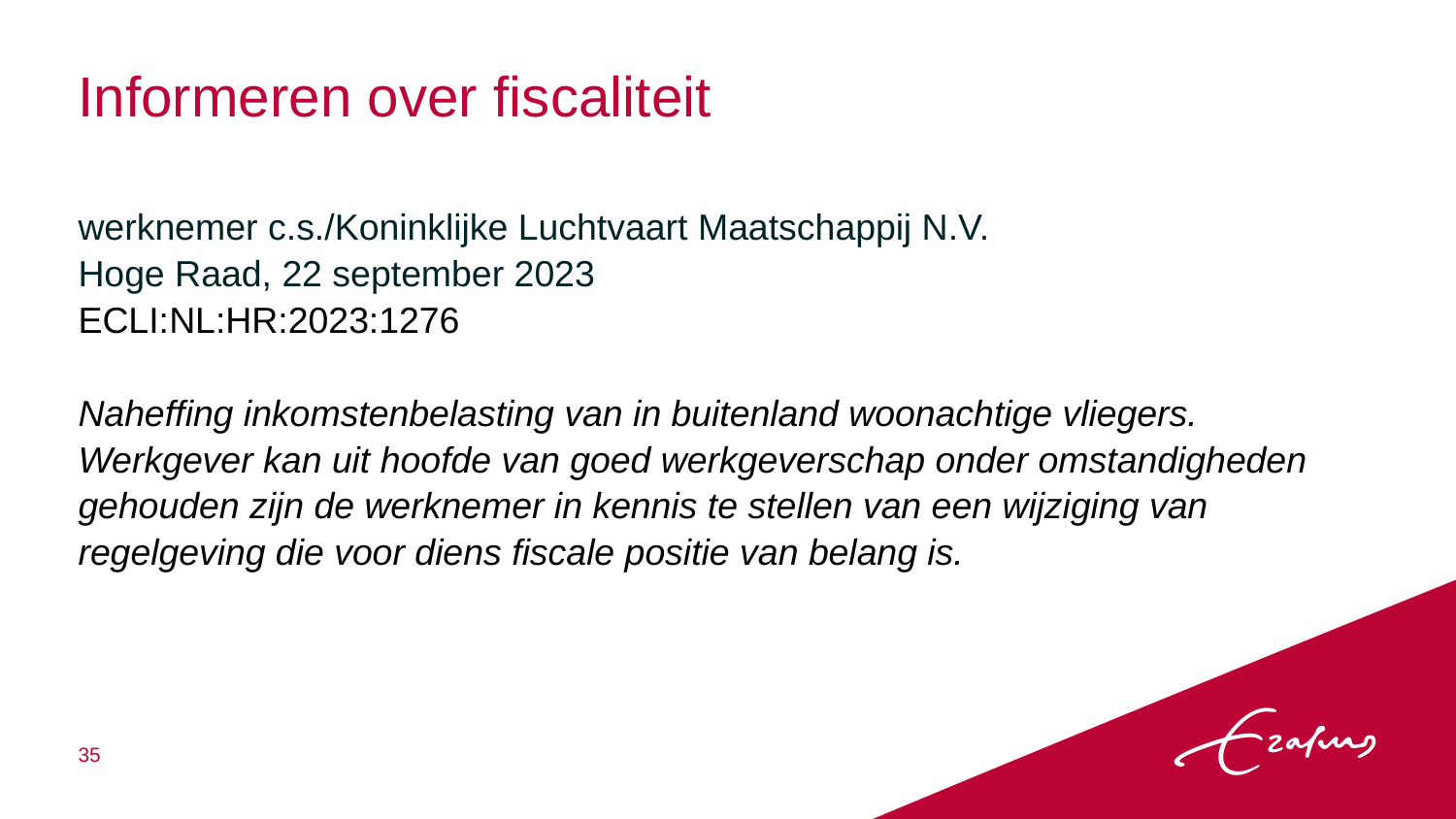

# Informeren over fiscaliteit
werknemer c.s./Koninklijke Luchtvaart Maatschappij N.V.
Hoge Raad, 22 september 2023
ECLI:NL:HR:2023:1276
Naheffing inkomstenbelasting van in buitenland woonachtige vliegers. Werkgever kan uit hoofde van goed werkgeverschap onder omstandigheden gehouden zijn de werknemer in kennis te stellen van een wijziging van regelgeving die voor diens fiscale positie van belang is.

35